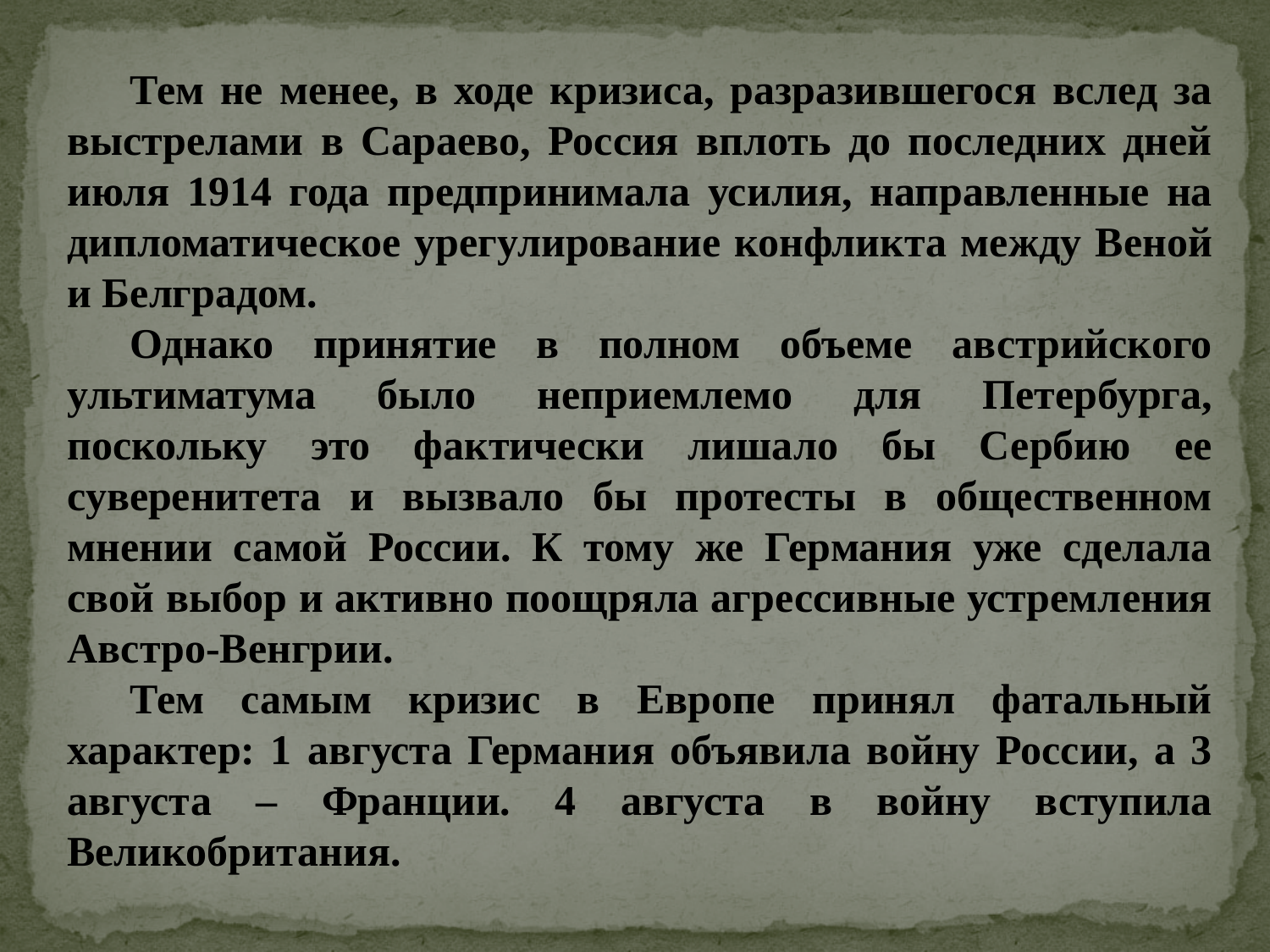

Тем не менее, в ходе кризиса, разразившегося вслед за выстрелами в Сараево, Россия вплоть до последних дней июля 1914 года предпринимала усилия, направленные на дипломатическое урегулирование конфликта между Веной и Белградом.
Однако принятие в полном объеме австрийского ультиматума было неприемлемо для Петербурга, поскольку это фактически лишало бы Сербию ее суверенитета и вызвало бы протесты в общественном мнении самой России. К тому же Германия уже сделала свой выбор и активно поощряла агрессивные устремления Австро-Венгрии.
Тем самым кризис в Европе принял фатальный характер: 1 августа Германия объявила войну России, а 3 августа – Франции. 4 августа в войну вступила Великобритания.